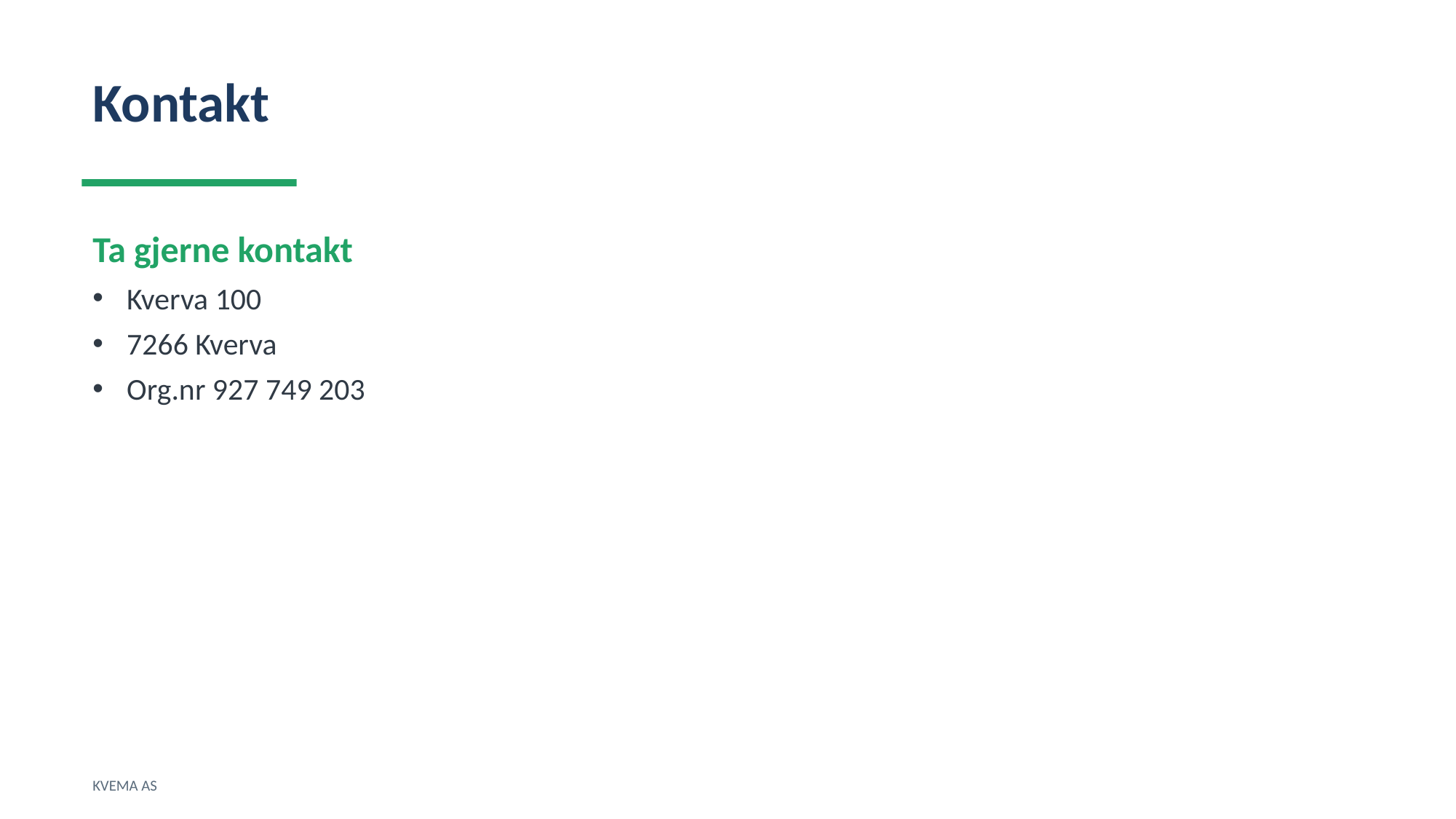

Kontakt

Ta gjerne kontakt
Kverva 100
7266 Kverva
Org.nr 927 749 203
KVEMA AS